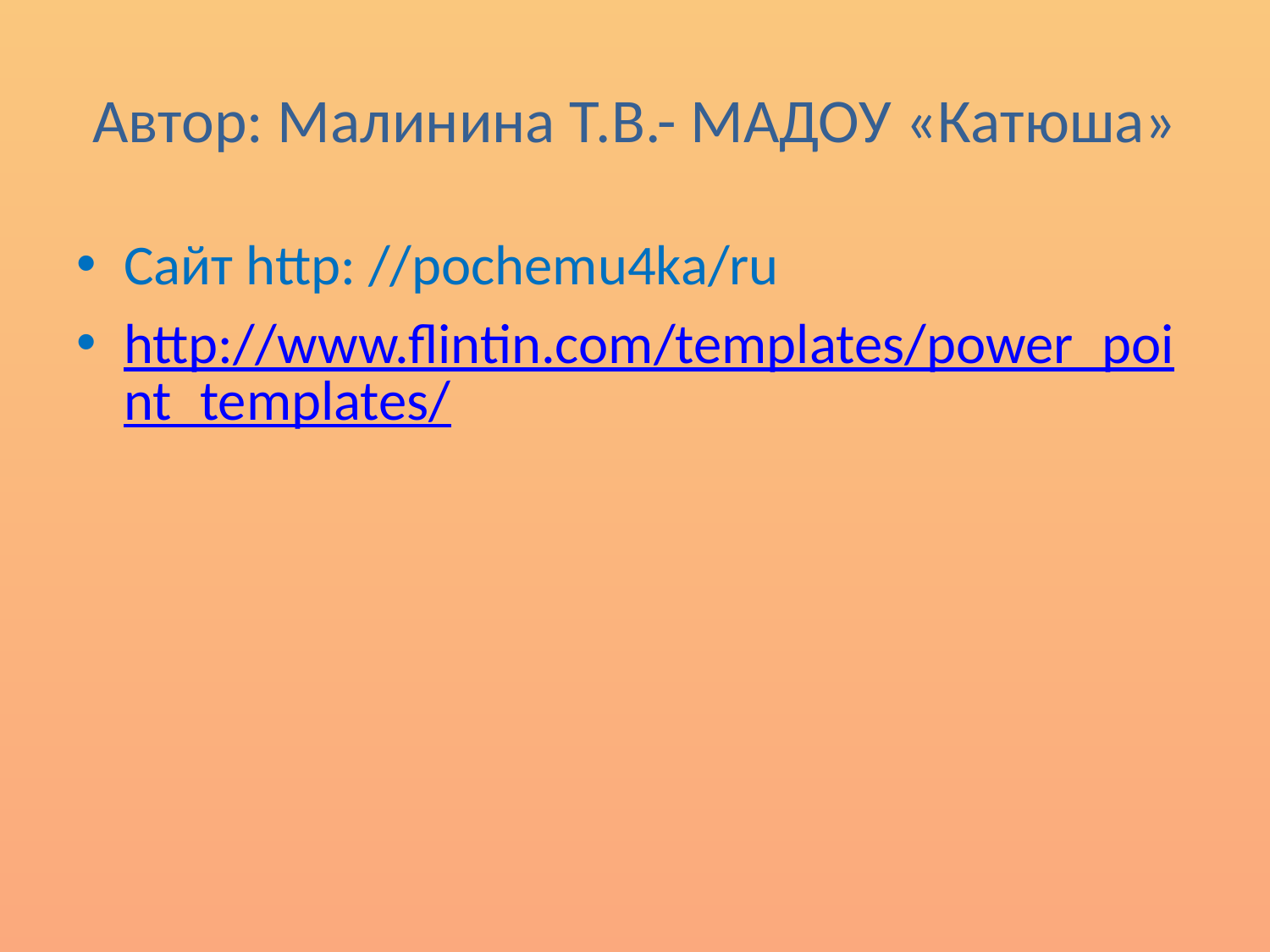

# Автор: Малинина Т.В.- МАДОУ «Катюша»
Cайт http: //pochemu4ka/ru
http://www.flintin.com/templates/power_point_templates/